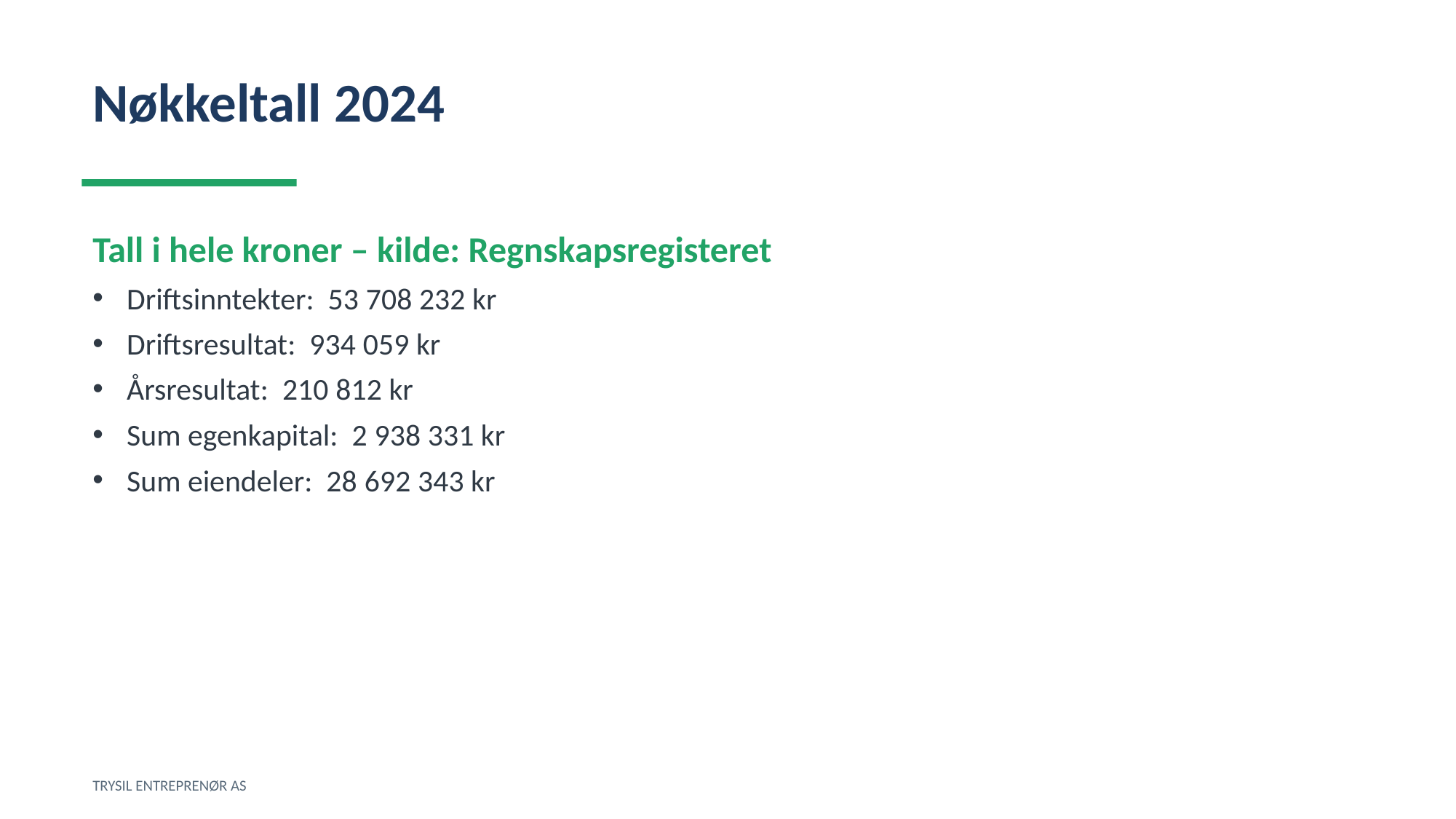

Nøkkeltall 2024

Tall i hele kroner – kilde: Regnskapsregisteret
Driftsinntekter:  53 708 232 kr
Driftsresultat:  934 059 kr
Årsresultat:  210 812 kr
Sum egenkapital:  2 938 331 kr
Sum eiendeler:  28 692 343 kr
TRYSIL ENTREPRENØR AS